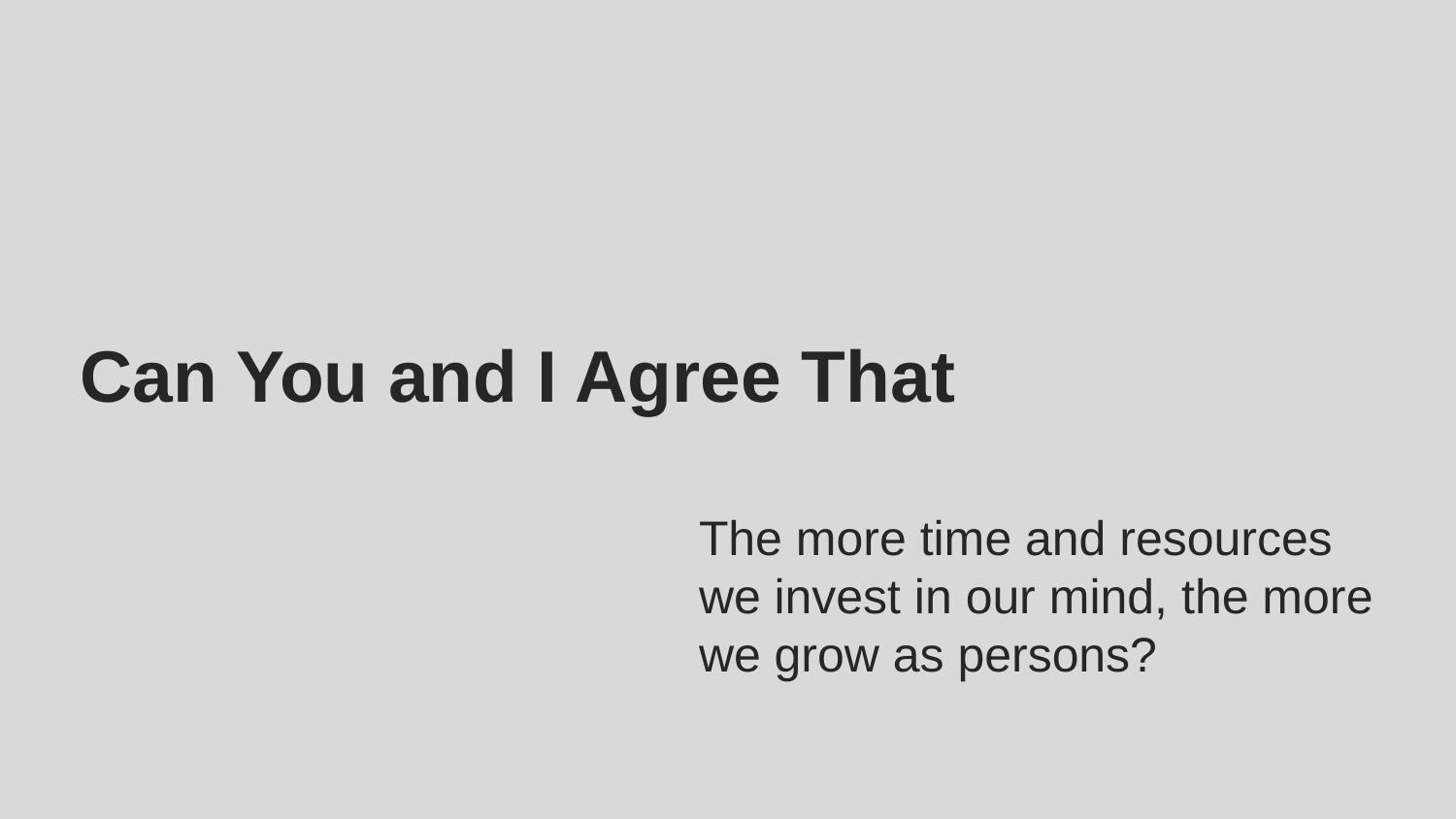

Can You and I Agree That
The more time and resources we invest in our mind, the more we grow as persons?